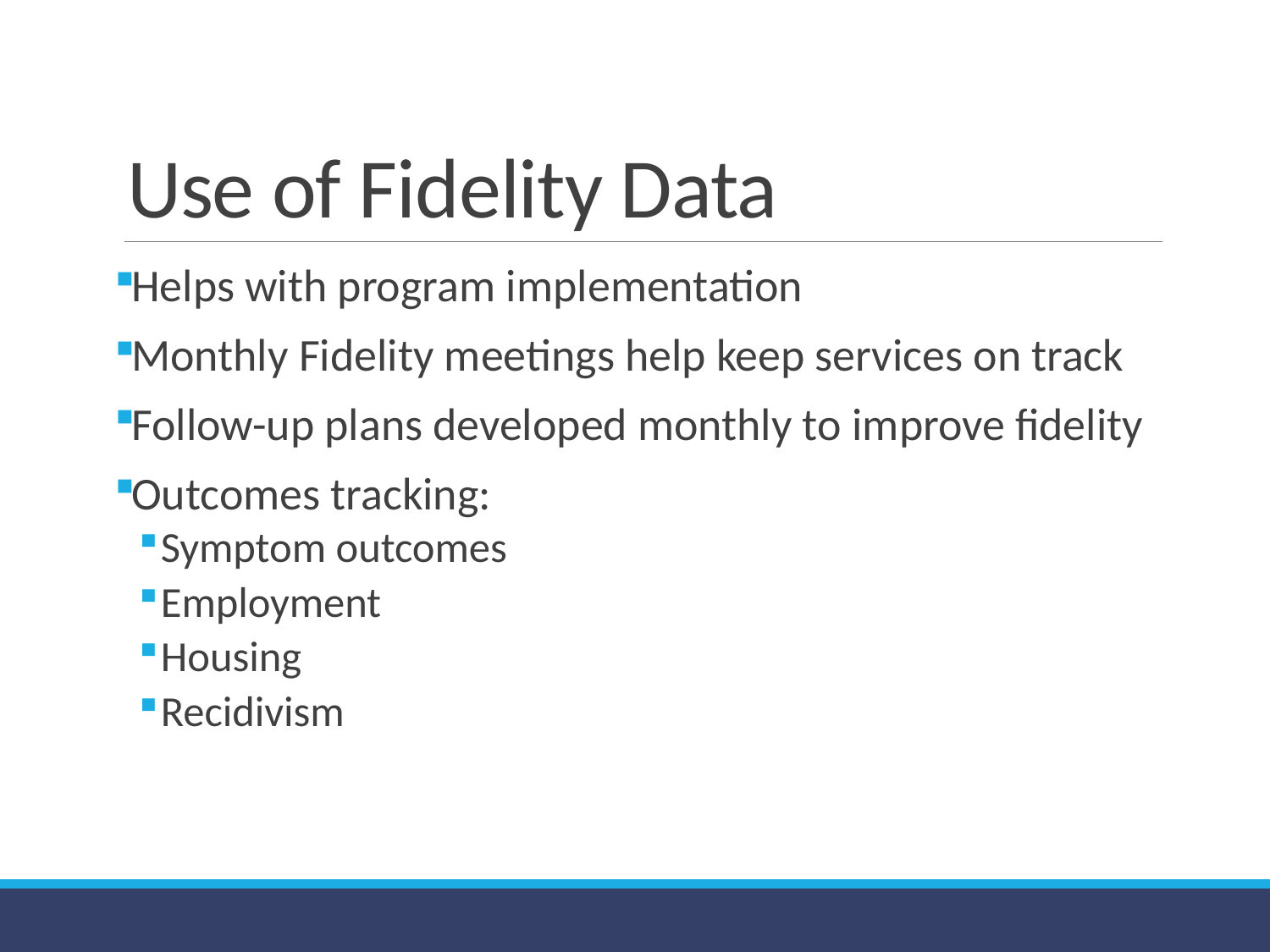

# Use of Fidelity Data
Helps with program implementation
Monthly Fidelity meetings help keep services on track
Follow-up plans developed monthly to improve fidelity
Outcomes tracking:
Symptom outcomes
Employment
Housing
Recidivism